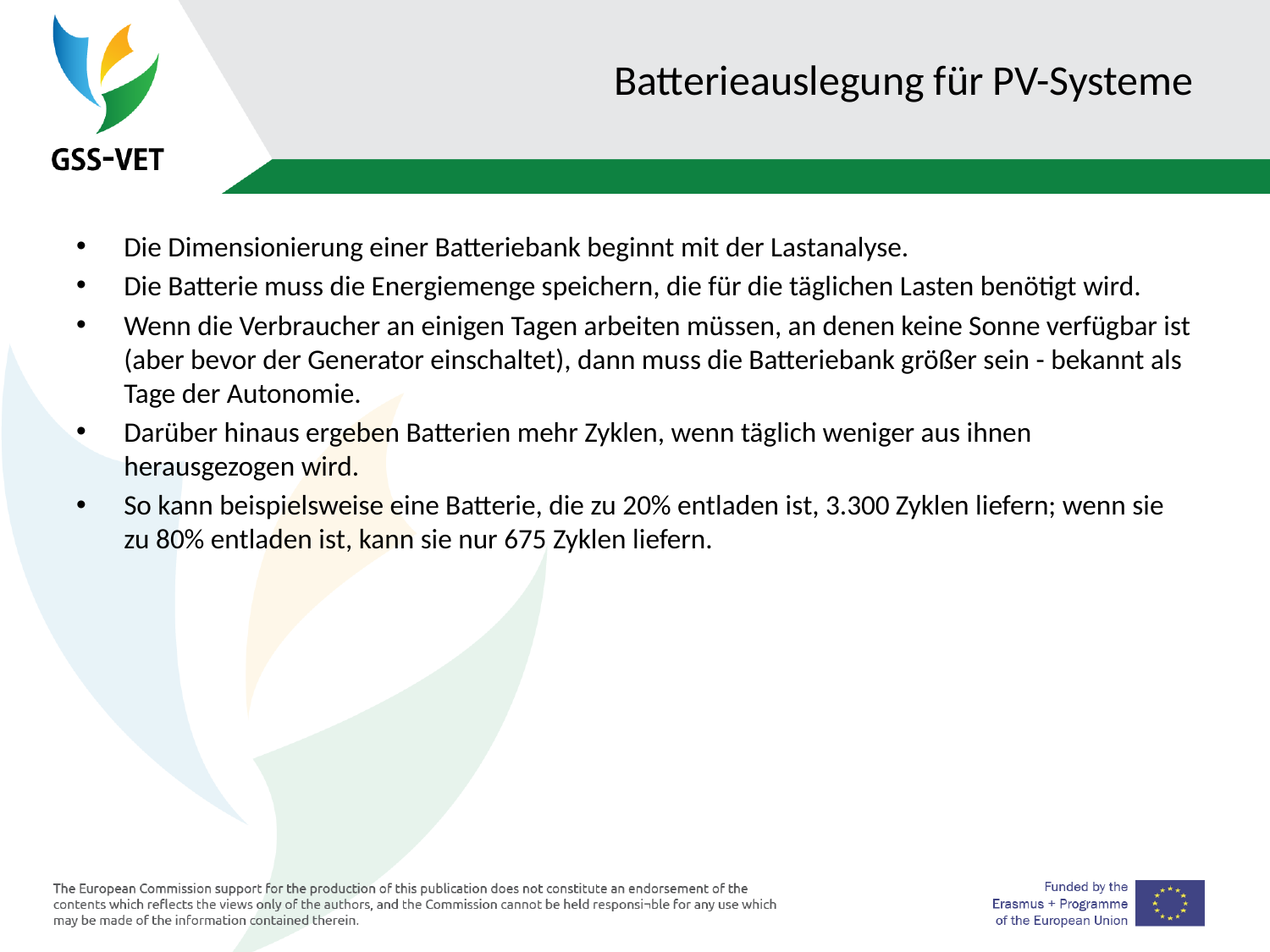

# Batterieauslegung für PV-Systeme
Die Dimensionierung einer Batteriebank beginnt mit der Lastanalyse.
Die Batterie muss die Energiemenge speichern, die für die täglichen Lasten benötigt wird.
Wenn die Verbraucher an einigen Tagen arbeiten müssen, an denen keine Sonne verfügbar ist (aber bevor der Generator einschaltet), dann muss die Batteriebank größer sein - bekannt als Tage der Autonomie.
Darüber hinaus ergeben Batterien mehr Zyklen, wenn täglich weniger aus ihnen herausgezogen wird.
So kann beispielsweise eine Batterie, die zu 20% entladen ist, 3.300 Zyklen liefern; wenn sie zu 80% entladen ist, kann sie nur 675 Zyklen liefern.